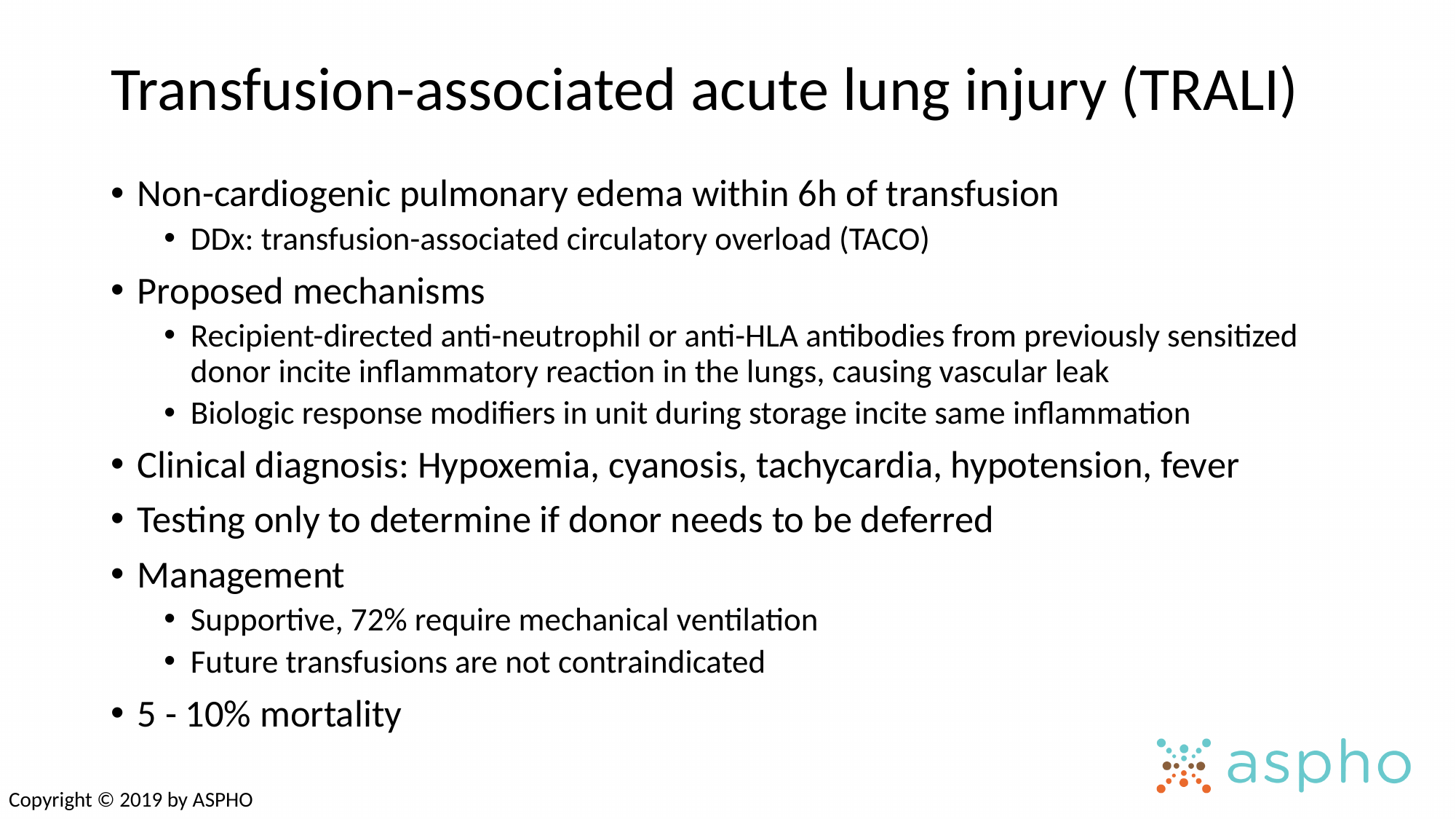

# Transfusion-associated acute lung injury (TRALI)
Non-cardiogenic pulmonary edema within 6h of transfusion
DDx: transfusion-associated circulatory overload (TACO)
Proposed mechanisms
Recipient-directed anti-neutrophil or anti-HLA antibodies from previously sensitized donor incite inflammatory reaction in the lungs, causing vascular leak
Biologic response modifiers in unit during storage incite same inflammation
Clinical diagnosis: Hypoxemia, cyanosis, tachycardia, hypotension, fever
Testing only to determine if donor needs to be deferred
Management
Supportive, 72% require mechanical ventilation
Future transfusions are not contraindicated
5 - 10% mortality

Copyright © 2019 by ASPHO